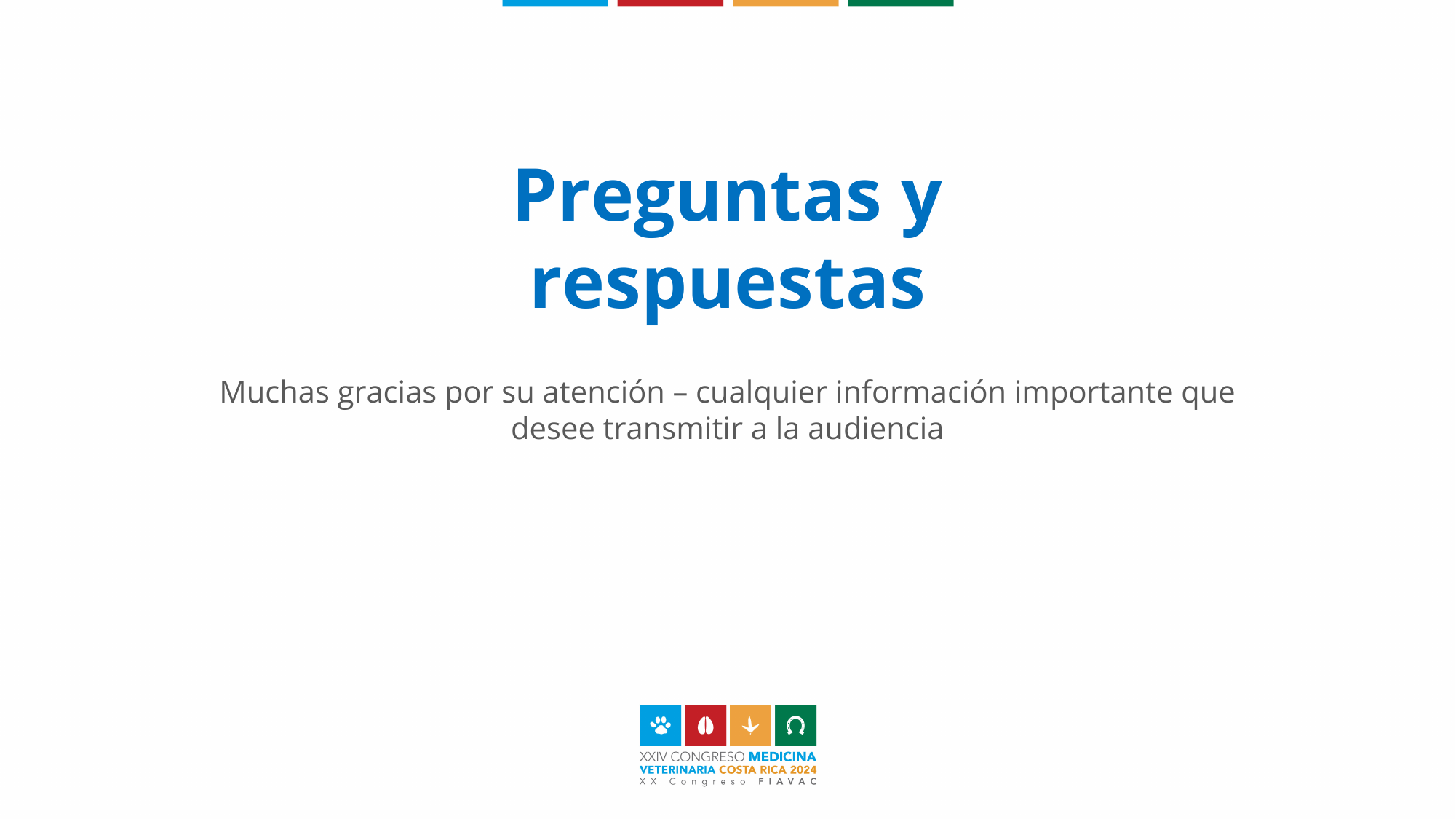

Preguntas y respuestas
Muchas gracias por su atención – cualquier información importante que desee transmitir a la audiencia